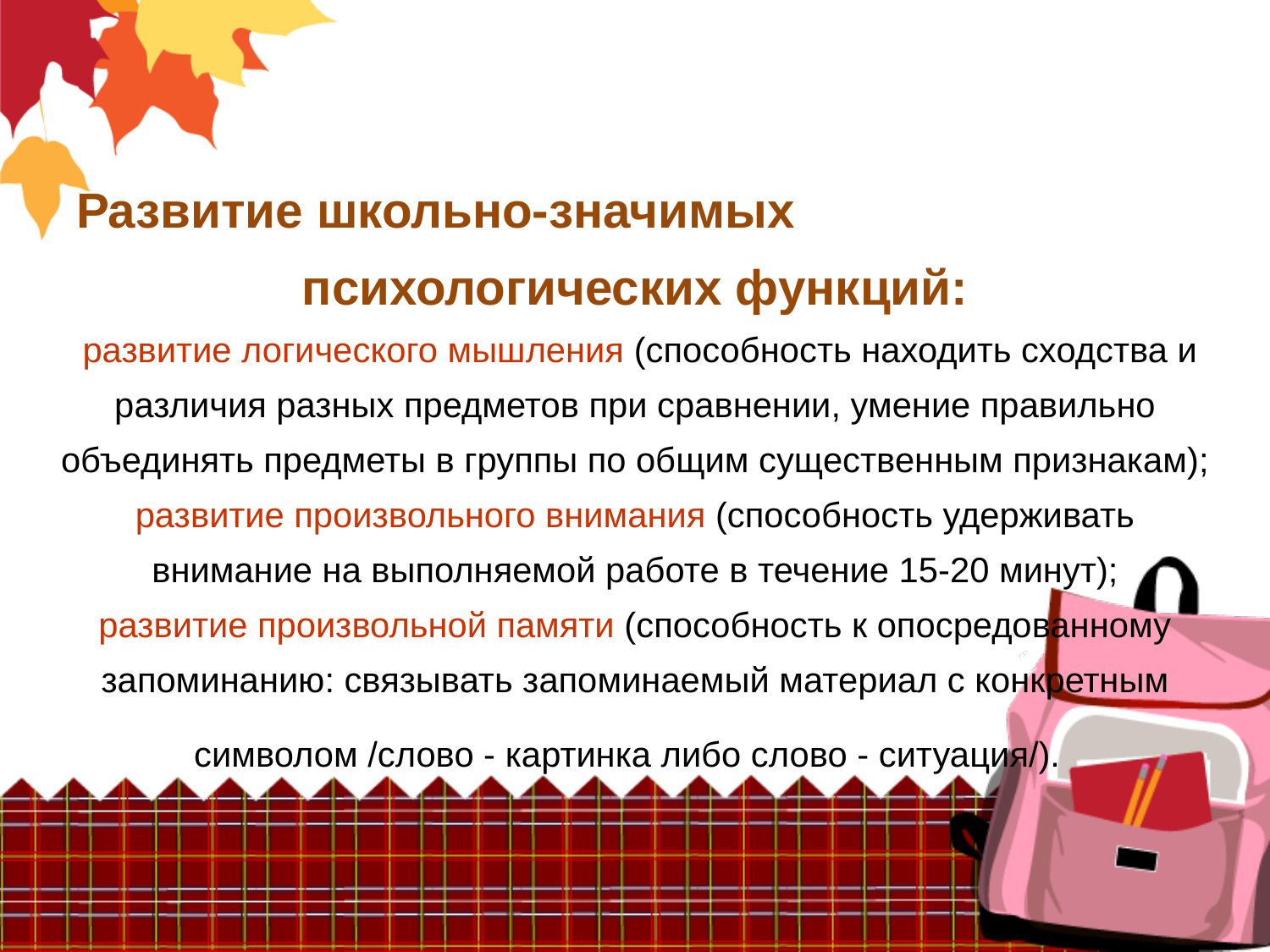

# Развитие школьно-значимых                              психологических функций: развитие логического мышления (способность находить сходства и различия разных предметов при сравнении, умение правильно объединять предметы в группы по общим существенным признакам); развитие произвольного внимания (способность удерживать внимание на выполняемой работе в течение 15-20 минут); развитие произвольной памяти (способность к опосредованному запоминанию: связывать запоминаемый материал с конкретным символом /слово - картинка либо слово - ситуация/).